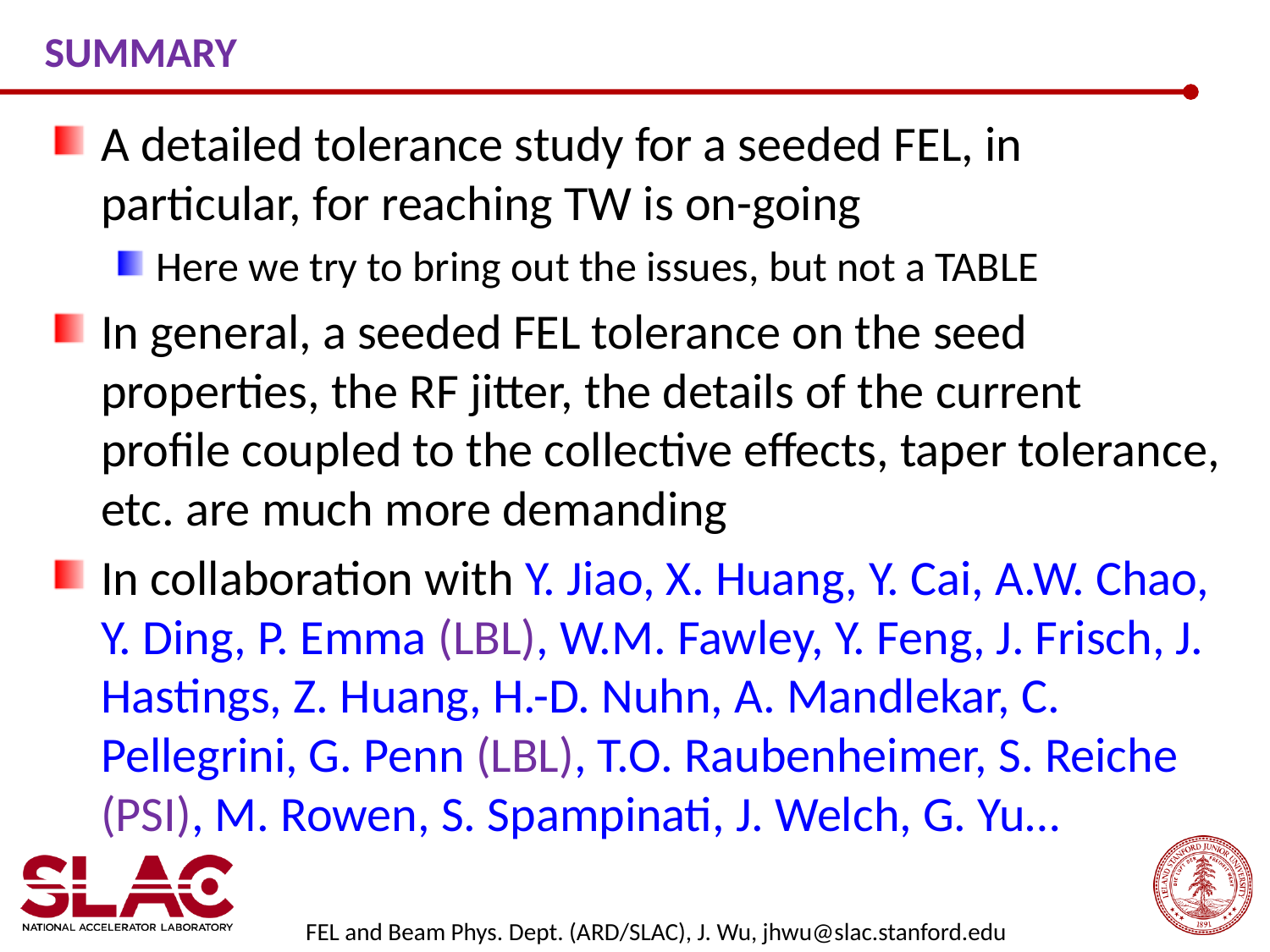

# Summary
A detailed tolerance study for a seeded FEL, in particular, for reaching TW is on-going
Here we try to bring out the issues, but not a TABLE
In general, a seeded FEL tolerance on the seed properties, the RF jitter, the details of the current profile coupled to the collective effects, taper tolerance, etc. are much more demanding
In collaboration with Y. Jiao, X. Huang, Y. Cai, A.W. Chao, Y. Ding, P. Emma (LBL), W.M. Fawley, Y. Feng, J. Frisch, J. Hastings, Z. Huang, H.-D. Nuhn, A. Mandlekar, C. Pellegrini, G. Penn (LBL), T.O. Raubenheimer, S. Reiche (PSI), M. Rowen, S. Spampinati, J. Welch, G. Yu…

FEL and Beam Phys. Dept. (ARD/SLAC), J. Wu, jhwu@slac.stanford.edu